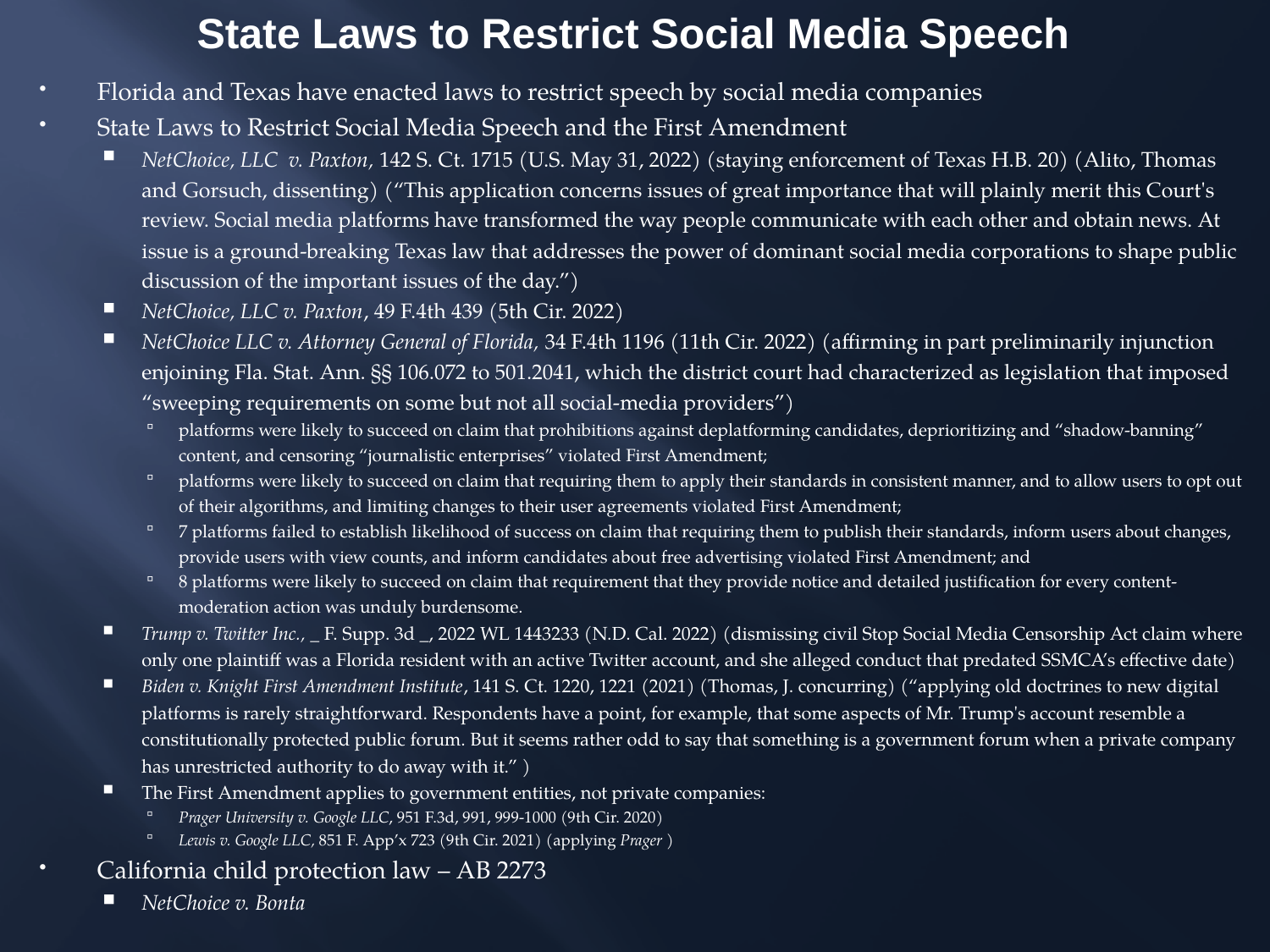

# State Laws to Restrict Social Media Speech

Florida and Texas have enacted laws to restrict speech by social media companies
State Laws to Restrict Social Media Speech and the First Amendment
NetChoice, LLC  v. Paxton, 142 S. Ct. 1715 (U.S. May 31, 2022) (staying enforcement of Texas H.B. 20) (Alito, Thomas and Gorsuch, dissenting) (“This application concerns issues of great importance that will plainly merit this Court's review. Social media platforms have transformed the way people communicate with each other and obtain news. At issue is a ground-breaking Texas law that addresses the power of dominant social media corporations to shape public discussion of the important issues of the day.”)
NetChoice, LLC v. Paxton, 49 F.4th 439 (5th Cir. 2022)
NetChoice LLC v. Attorney General of Florida, 34 F.4th 1196 (11th Cir. 2022) (affirming in part preliminarily injunction enjoining Fla. Stat. Ann. §§ 106.072 to 501.2041, which the district court had characterized as legislation that imposed “sweeping requirements on some but not all social-media providers”)
platforms were likely to succeed on claim that prohibitions against deplatforming candidates, deprioritizing and “shadow-banning” content, and censoring “journalistic enterprises” violated First Amendment;
platforms were likely to succeed on claim that requiring them to apply their standards in consistent manner, and to allow users to opt out of their algorithms, and limiting changes to their user agreements violated First Amendment;
7 platforms failed to establish likelihood of success on claim that requiring them to publish their standards, inform users about changes, provide users with view counts, and inform candidates about free advertising violated First Amendment; and
8 platforms were likely to succeed on claim that requirement that they provide notice and detailed justification for every content-moderation action was unduly burdensome.
Trump v. Twitter Inc., _ F. Supp. 3d _, 2022 WL 1443233 (N.D. Cal. 2022) (dismissing civil Stop Social Media Censorship Act claim where only one plaintiff was a Florida resident with an active Twitter account, and she alleged conduct that predated SSMCA’s effective date)
Biden v. Knight First Amendment Institute, 141 S. Ct. 1220, 1221 (2021) (Thomas, J. concurring) (“applying old doctrines to new digital platforms is rarely straightforward. Respondents have a point, for example, that some aspects of Mr. Trump's account resemble a constitutionally protected public forum. But it seems rather odd to say that something is a government forum when a private company has unrestricted authority to do away with it.” )
The First Amendment applies to government entities, not private companies:
Prager University v. Google LLC, 951 F.3d, 991, 999-1000 (9th Cir. 2020)
Lewis v. Google LLC, 851 F. App’x 723 (9th Cir. 2021) (applying Prager )
California child protection law – AB 2273
NetChoice v. Bonta